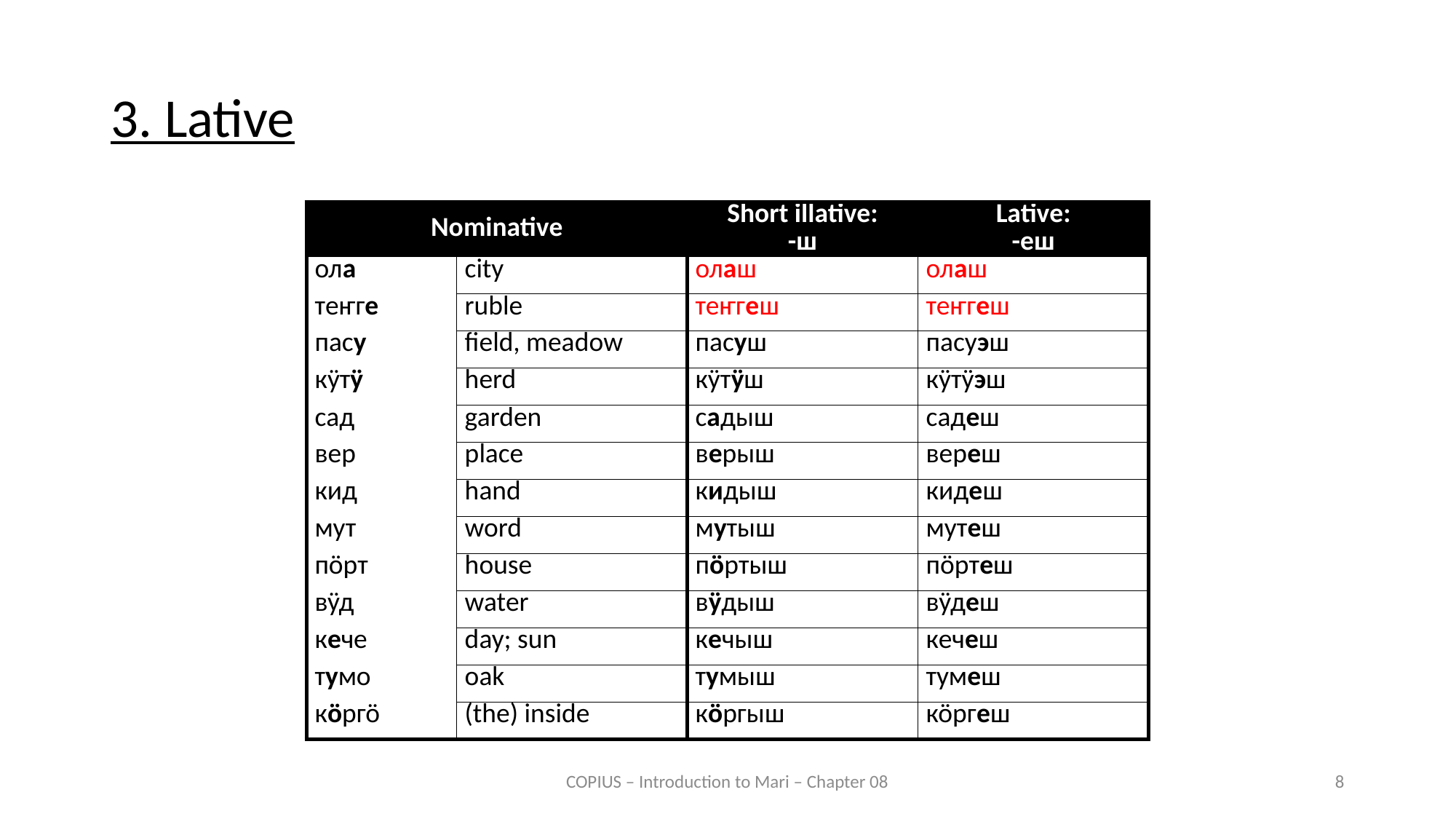

# 3. Lative
| Nominative |  | Short illative: -ш | Lative: -еш |
| --- | --- | --- | --- |
| ола | city | олаш | олаш |
| теҥге | ruble | теҥгеш | теҥгеш |
| пасу | field, meadow | пасуш | пасуэш |
| кӱтӱ | herd | кӱтӱш | кӱтӱэш |
| сад | garden | садыш | садеш |
| вер | place | верыш | вереш |
| кид | hand | кидыш | кидеш |
| мут | word | мутыш | мутеш |
| пӧрт | house | пӧртыш | пӧртеш |
| вӱд | water | вӱдыш | вӱдеш |
| кече | day; sun | кечыш | кечеш |
| тумо | oak | тумыш | тумеш |
| кӧргӧ | (the) inside | кӧргыш | кӧргеш |
COPIUS – Introduction to Mari – Chapter 08
8